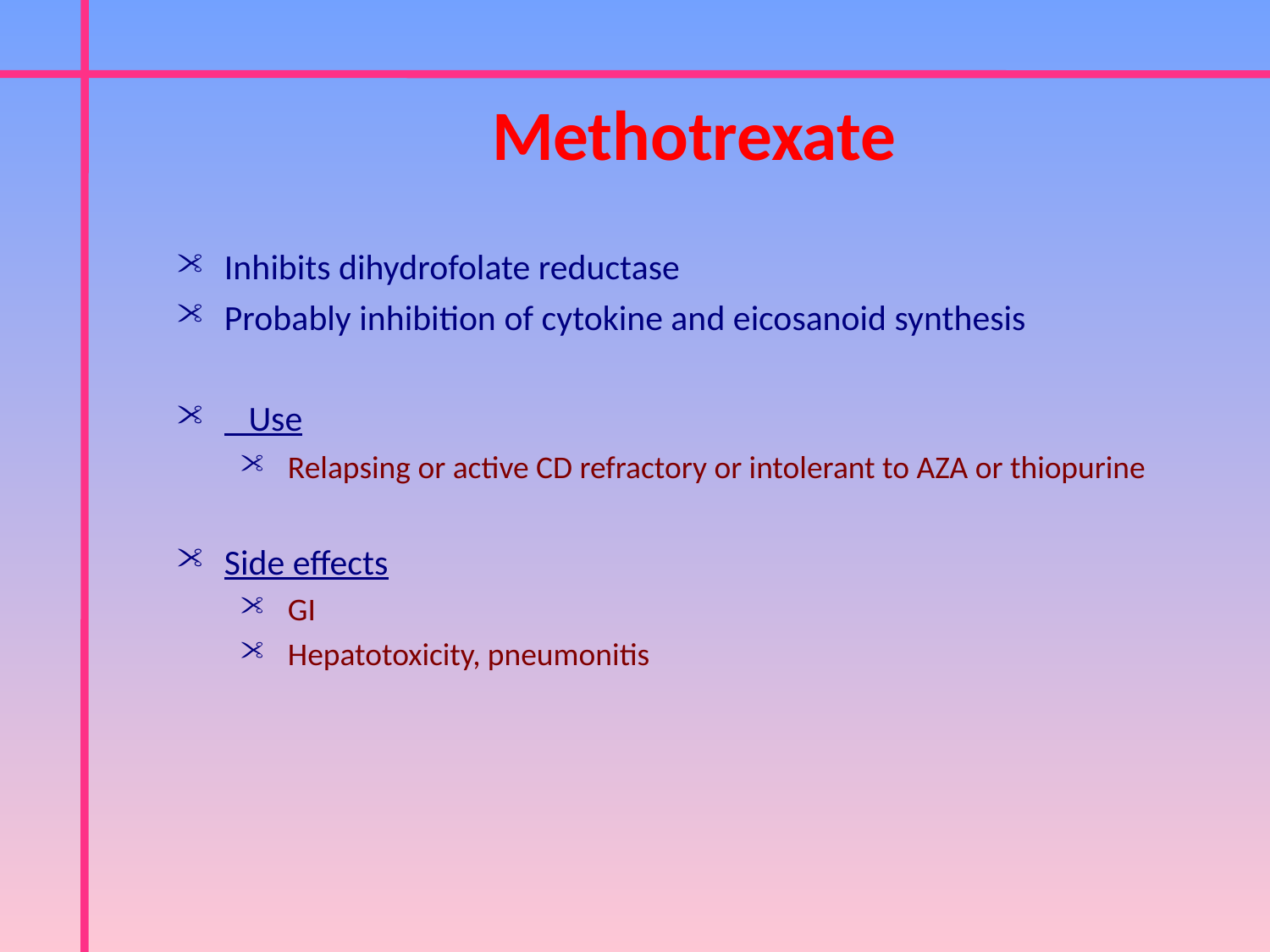

Methotrexate
Inhibits dihydrofolate reductase
Probably inhibition of cytokine and eicosanoid synthesis

   Use
Relapsing or active CD refractory or intolerant to AZA or thiopurine

Side effects
GI
Hepatotoxicity, pneumonitis